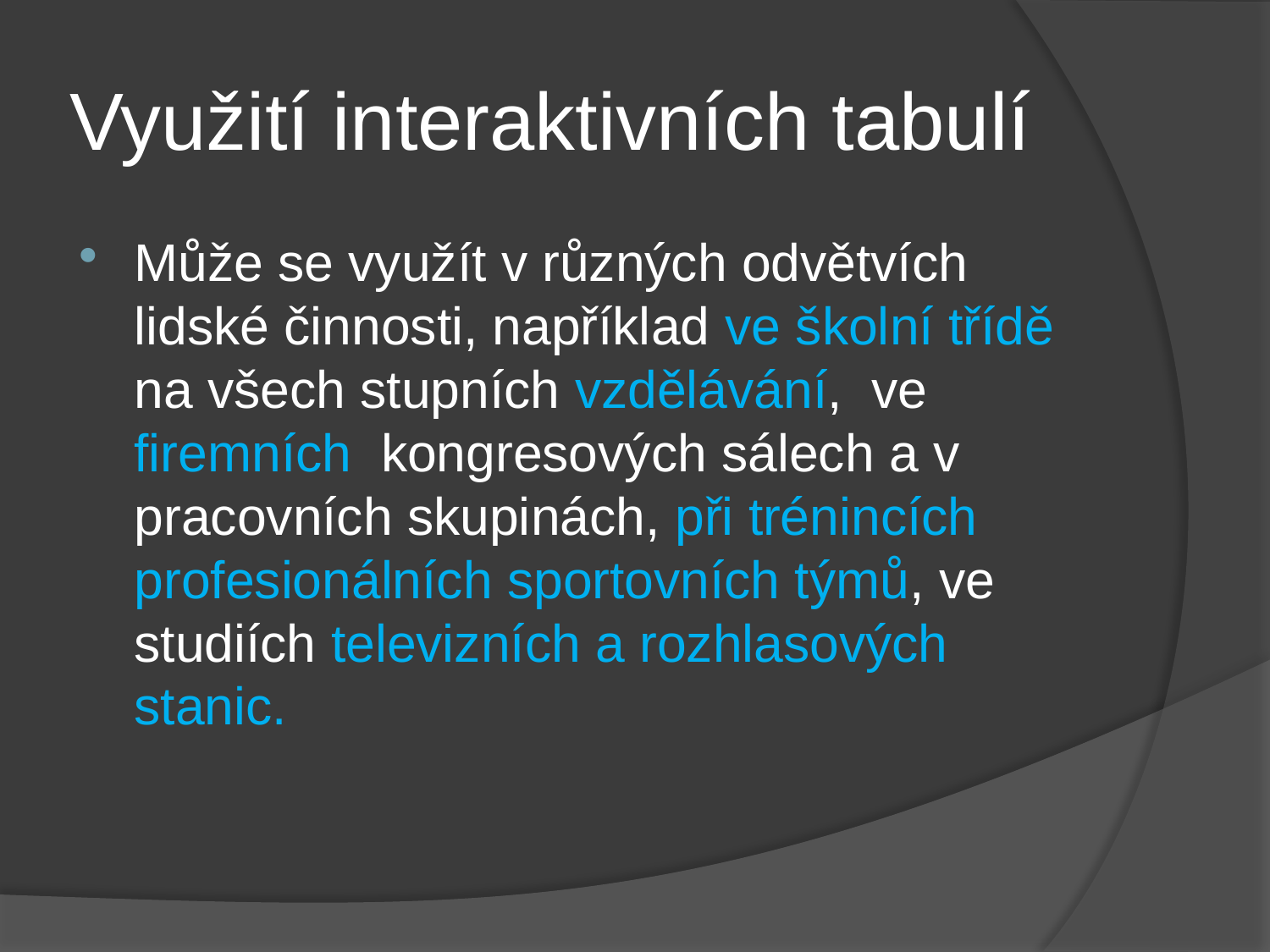

# Využití interaktivních tabulí
Může se využít v různých odvětvích lidské činnosti, například ve školní třídě na všech stupních vzdělávání,  ve firemních  kongresových sálech a v pracovních skupinách, při trénincích profesionálních sportovních týmů, ve studiích televizních a rozhlasových stanic.